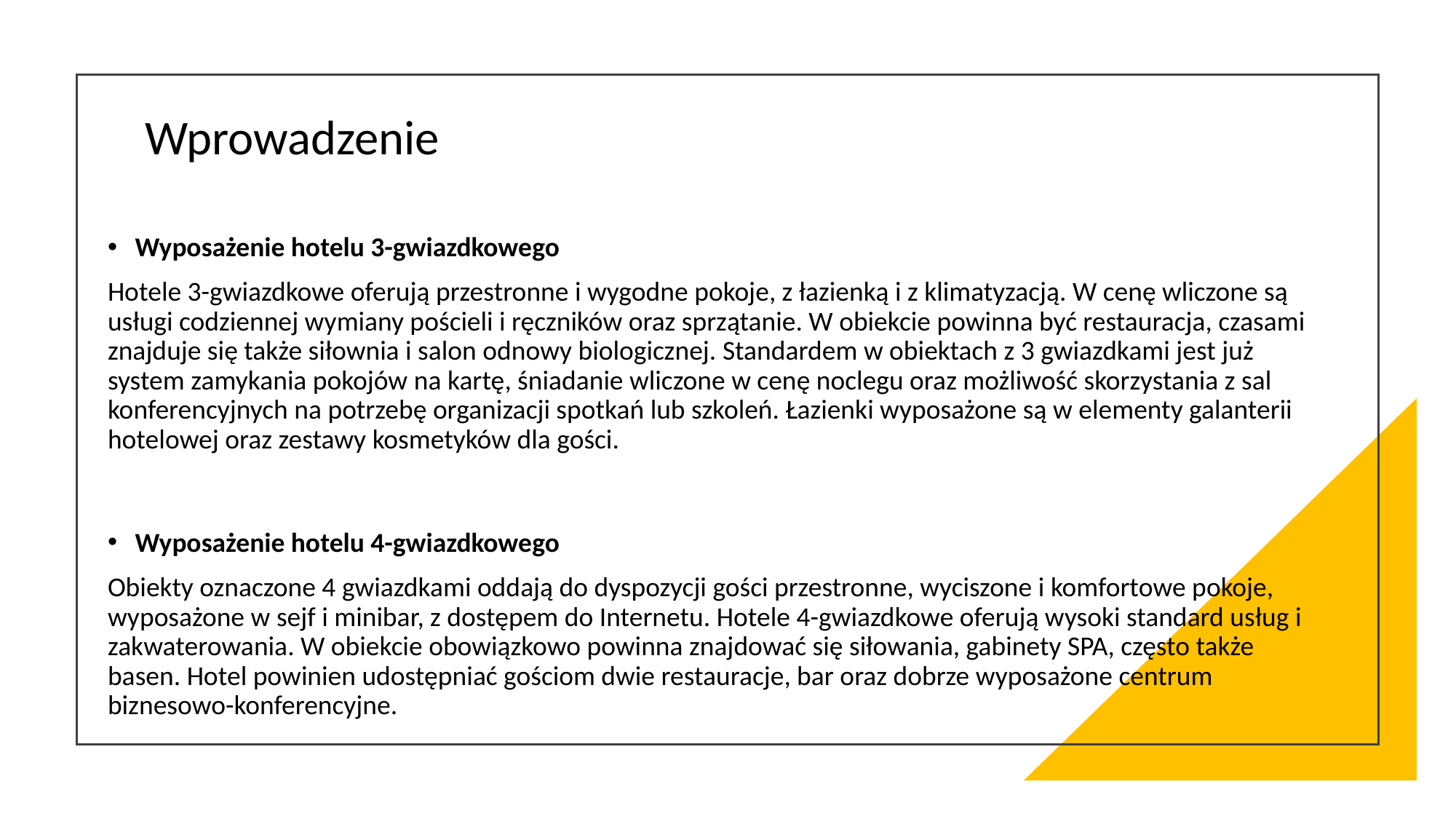

# Wprowadzenie
Wyposażenie hotelu 3-gwiazdkowego
Hotele 3-gwiazdkowe oferują przestronne i wygodne pokoje, z łazienką i z klimatyzacją. W cenę wliczone są usługi codziennej wymiany pościeli i ręczników oraz sprzątanie. W obiekcie powinna być restauracja, czasami znajduje się także siłownia i salon odnowy biologicznej. Standardem w obiektach z 3 gwiazdkami jest już system zamykania pokojów na kartę, śniadanie wliczone w cenę noclegu oraz możliwość skorzystania z sal konferencyjnych na potrzebę organizacji spotkań lub szkoleń. Łazienki wyposażone są w elementy galanterii hotelowej oraz zestawy kosmetyków dla gości.
Wyposażenie hotelu 4-gwiazdkowego
Obiekty oznaczone 4 gwiazdkami oddają do dyspozycji gości przestronne, wyciszone i komfortowe pokoje, wyposażone w sejf i minibar, z dostępem do Internetu. Hotele 4-gwiazdkowe oferują wysoki standard usług i zakwaterowania. W obiekcie obowiązkowo powinna znajdować się siłowania, gabinety SPA, często także basen. Hotel powinien udostępniać gościom dwie restauracje, bar oraz dobrze wyposażone centrum biznesowo-konferencyjne.